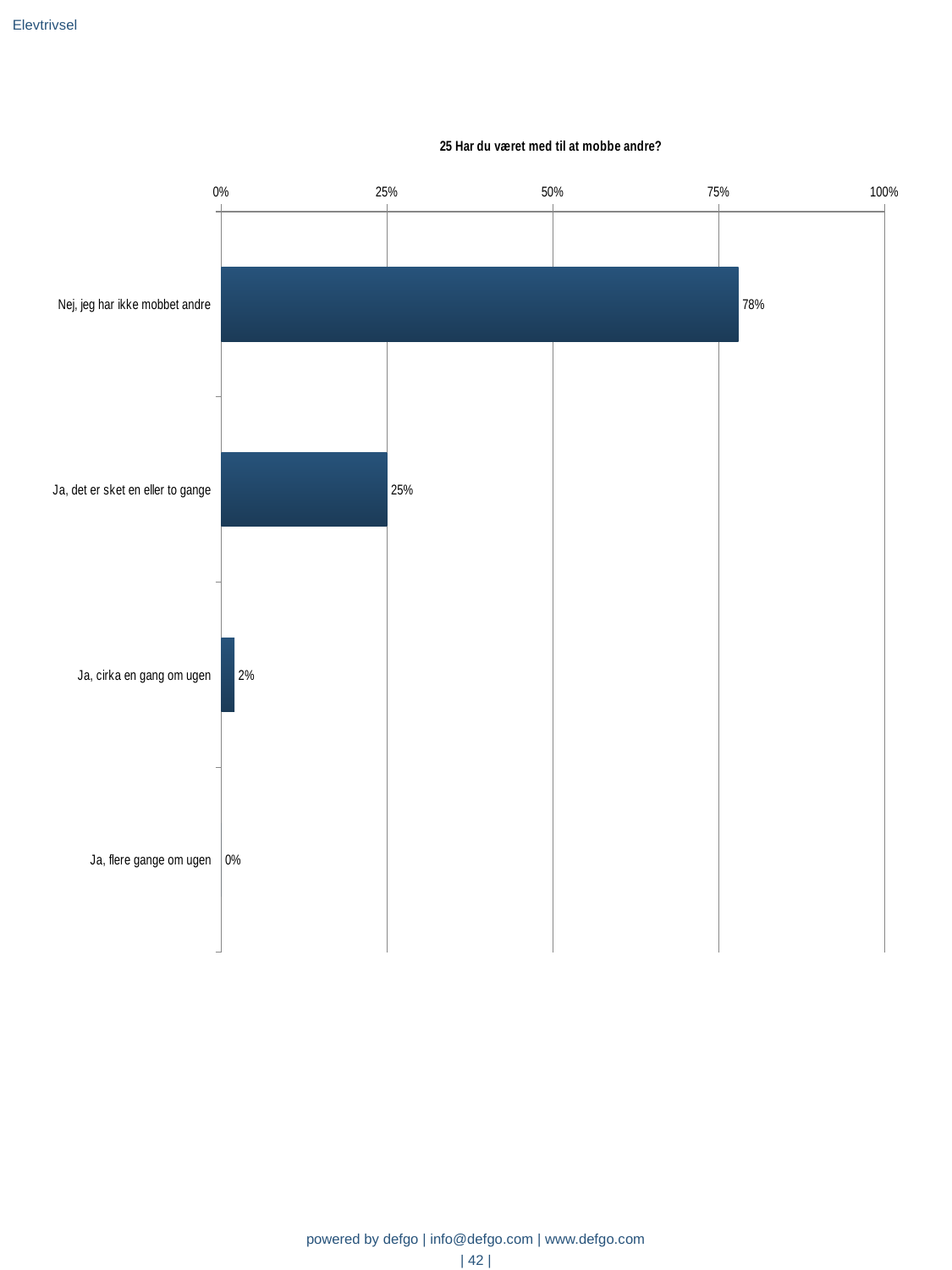

Elevtrivsel

### Chart: 25 Har du været med til at mobbe andre?

| Category | Pct. |
|---|---|
| Nej, jeg har ikke mobbet andre | 0.78 |
| Ja, det er sket en eller to gange | 0.25 |
| Ja, cirka en gang om ugen | 0.02 |
| Ja, flere gange om ugen | 0.0 |
powered by defgo | info@defgo.com | www.defgo.com
| 42 |